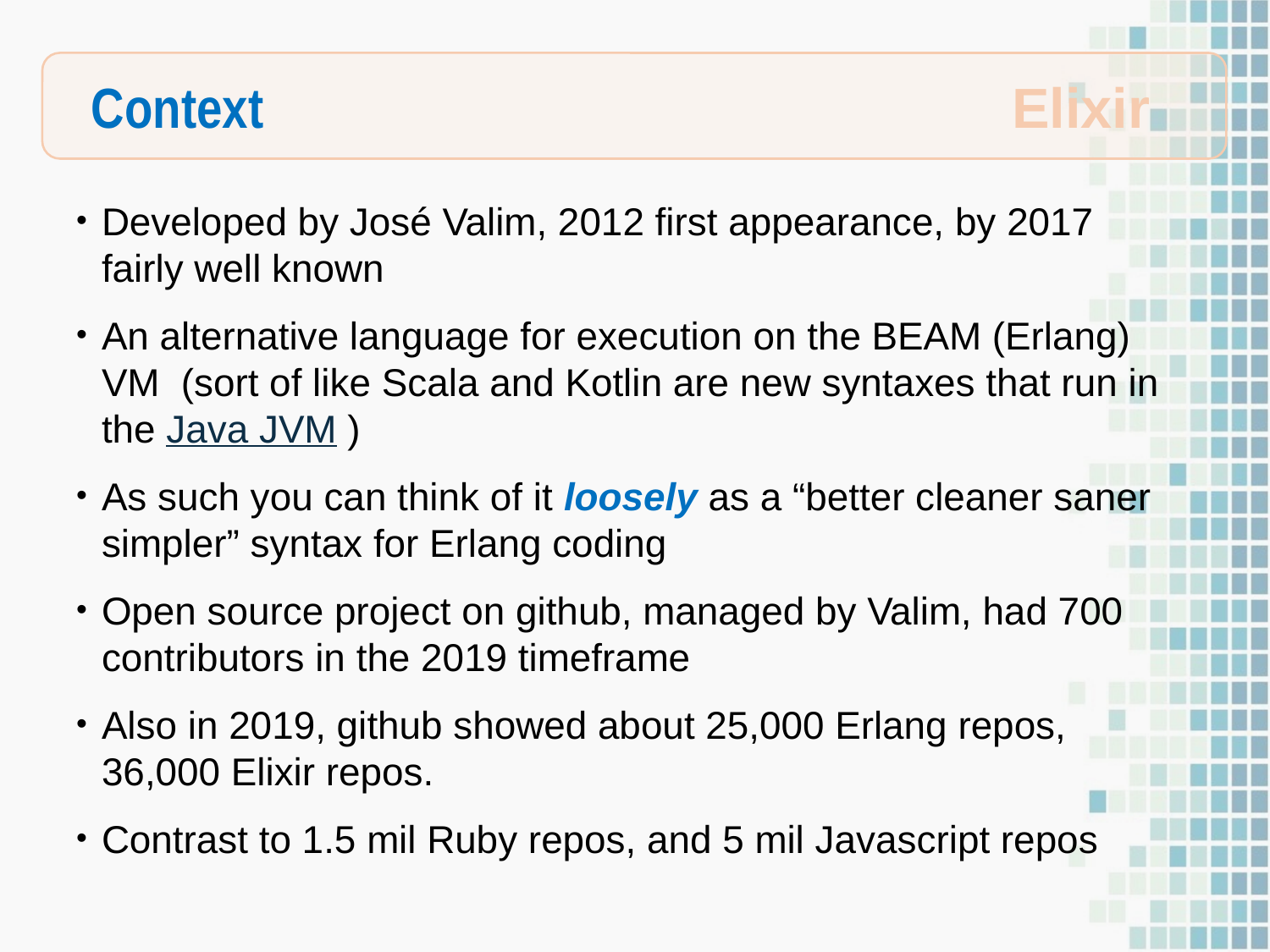

Context
Elixir
Developed by José Valim, 2012 first appearance, by 2017 fairly well known
An alternative language for execution on the BEAM (Erlang) VM  (sort of like Scala and Kotlin are new syntaxes that run in the Java JVM )
As such you can think of it loosely as a “better cleaner saner simpler” syntax for Erlang coding
Open source project on github, managed by Valim, had 700 contributors in the 2019 timeframe
Also in 2019, github showed about 25,000 Erlang repos, 36,000 Elixir repos.
Contrast to 1.5 mil Ruby repos, and 5 mil Javascript repos